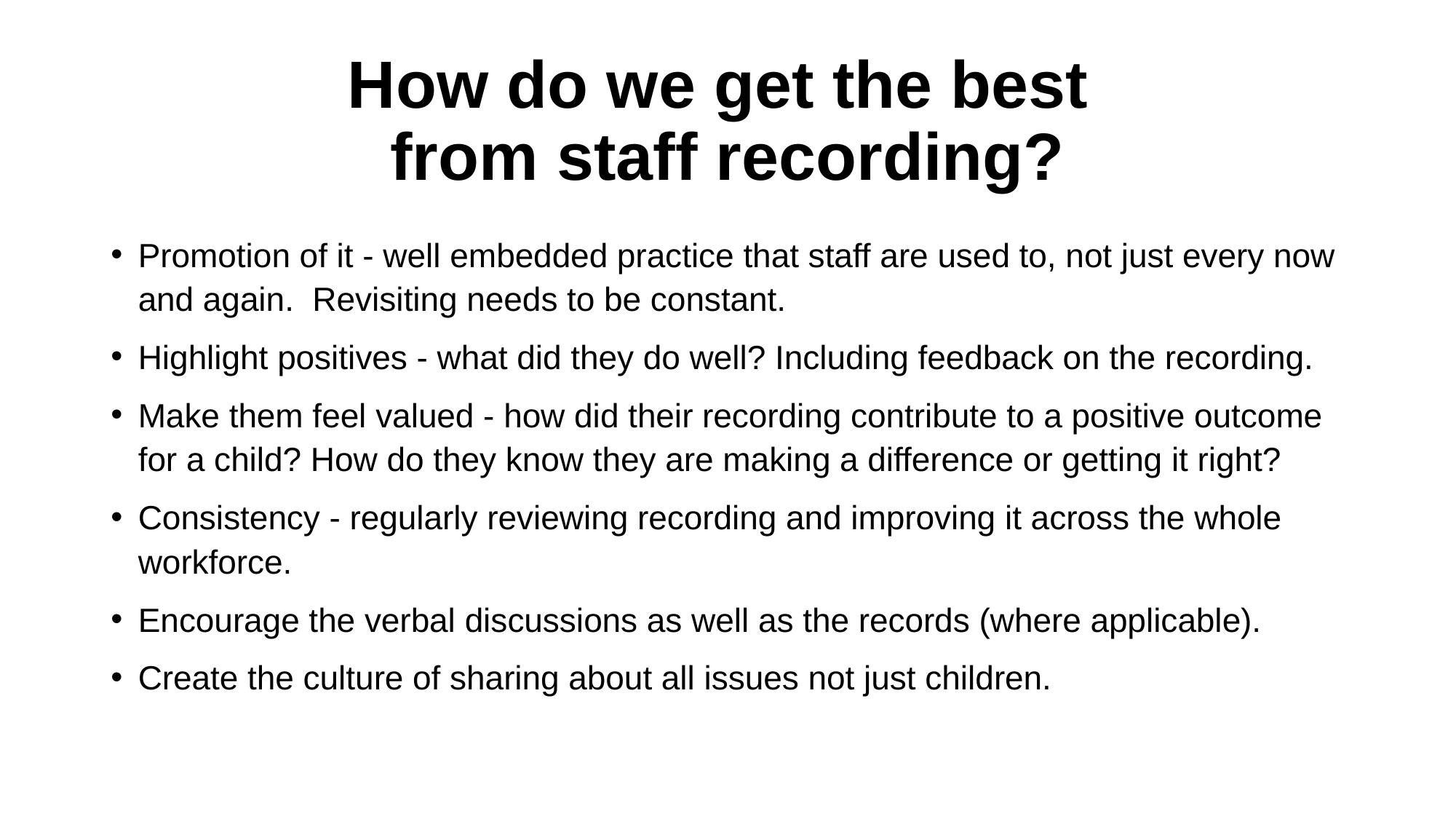

# How do we get the best from staff recording?
Promotion of it - well embedded practice that staff are used to, not just every now and again.  Revisiting needs to be constant.
Highlight positives - what did they do well? Including feedback on the recording.
Make them feel valued - how did their recording contribute to a positive outcome for a child? How do they know they are making a difference or getting it right?
Consistency - regularly reviewing recording and improving it across the whole workforce.
Encourage the verbal discussions as well as the records (where applicable).
Create the culture of sharing about all issues not just children.